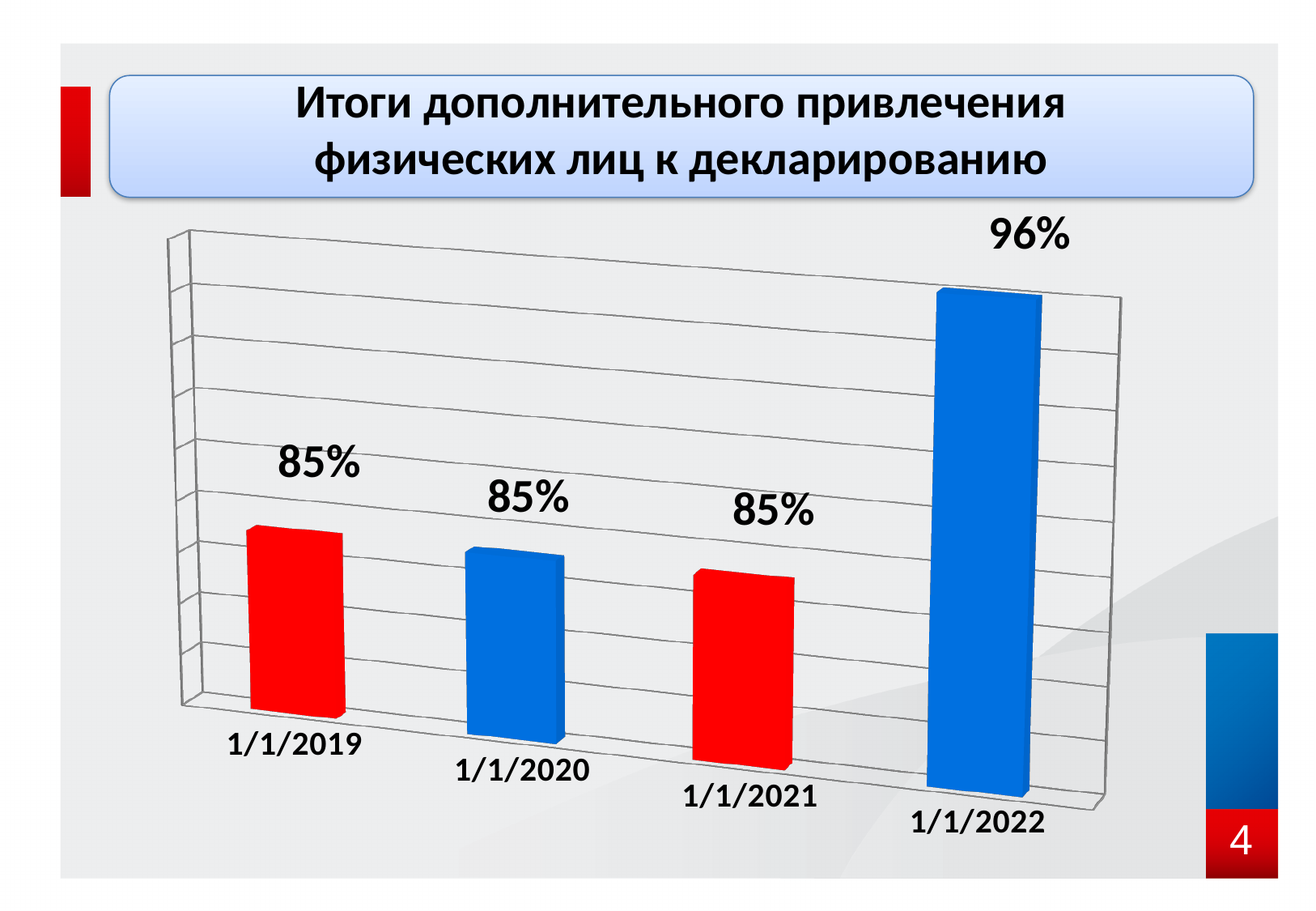

#

Итоги дополнительного привлечения
физических лиц к декларированию

[unsupported chart]

4